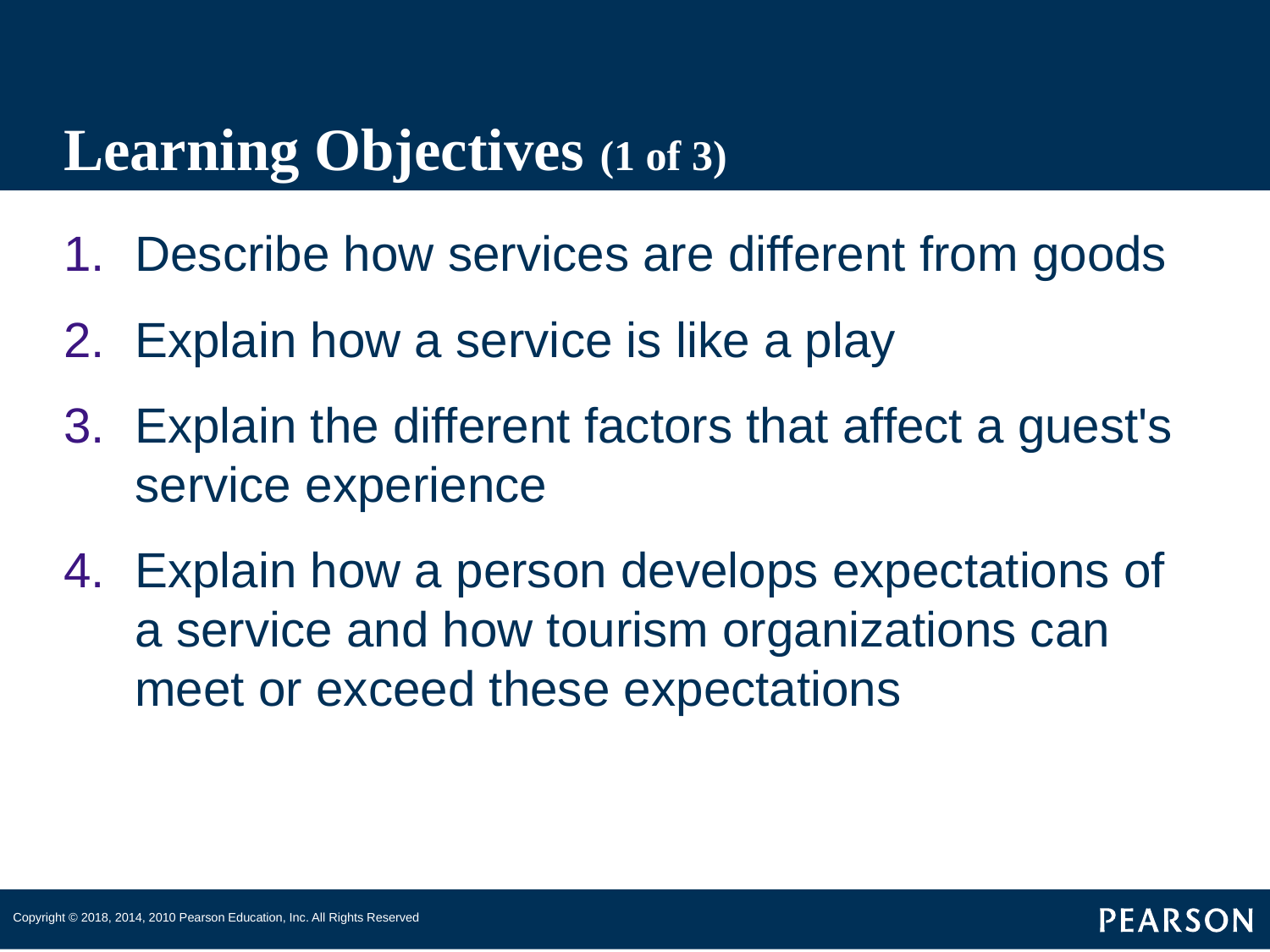

# Learning Objectives (1 of 3)
Describe how services are different from goods
Explain how a service is like a play
Explain the different factors that affect a guest's service experience
Explain how a person develops expectations of a service and how tourism organizations can meet or exceed these expectations